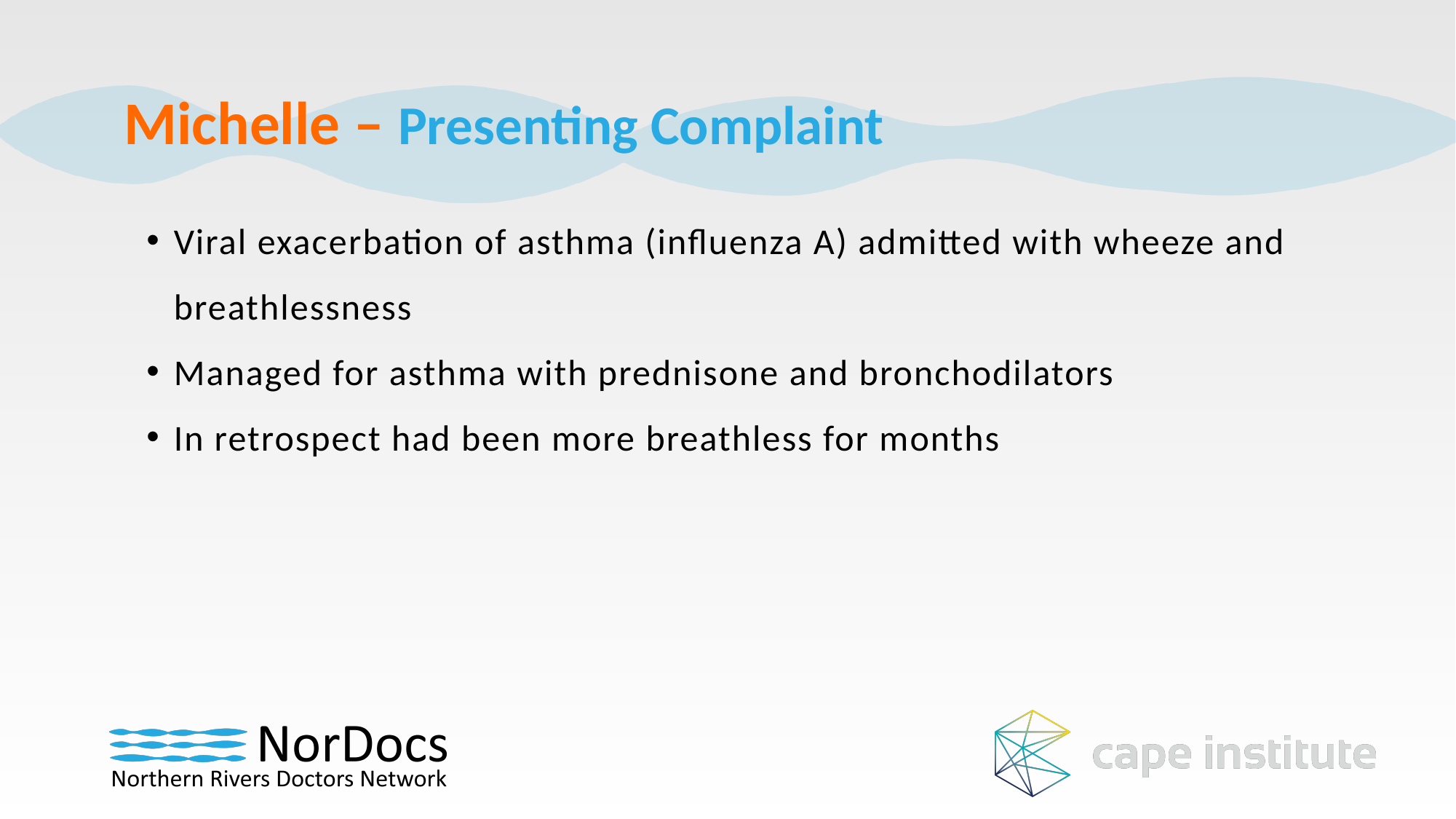

Michelle – Presenting Complaint
Viral exacerbation of asthma (influenza A) admitted with wheeze and breathlessness
Managed for asthma with prednisone and bronchodilators
In retrospect had been more breathless for months